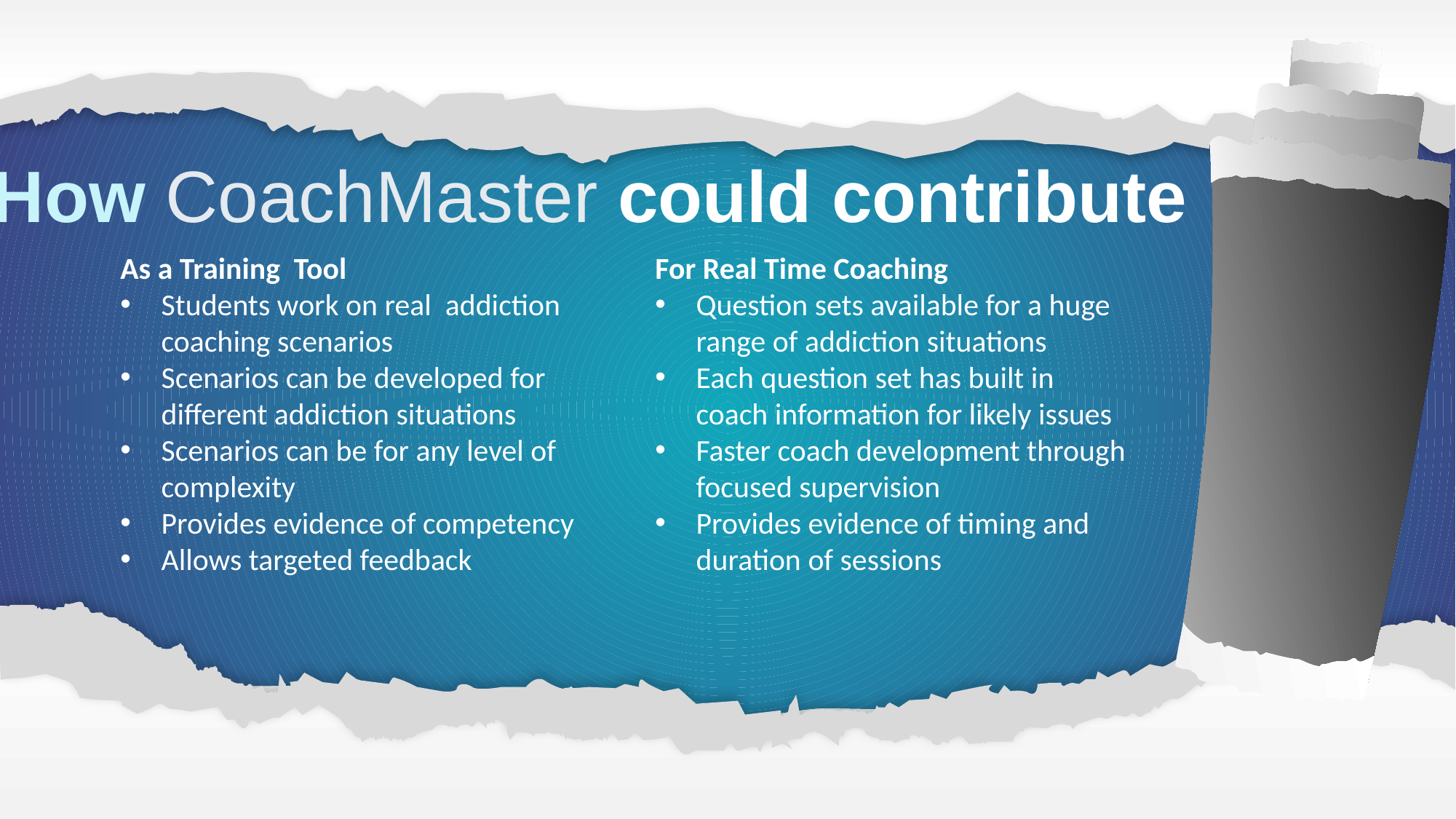

How CoachMaster could contribute
As a Training  Tool
Students work on real  addiction coaching scenarios
Scenarios can be developed for different addiction situations
Scenarios can be for any level of complexity
Provides evidence of competency
Allows targeted feedback

For Real Time Coaching
Question sets available for a huge range of addiction situations
Each question set has built in coach information for likely issues
Faster coach development through focused supervision
Provides evidence of timing and duration of sessions

Some Layouts have both Animated & Static.
Delete pages you don’t need and keep others. Click on items to and move them around if you want. Pretty much everything is customizable.